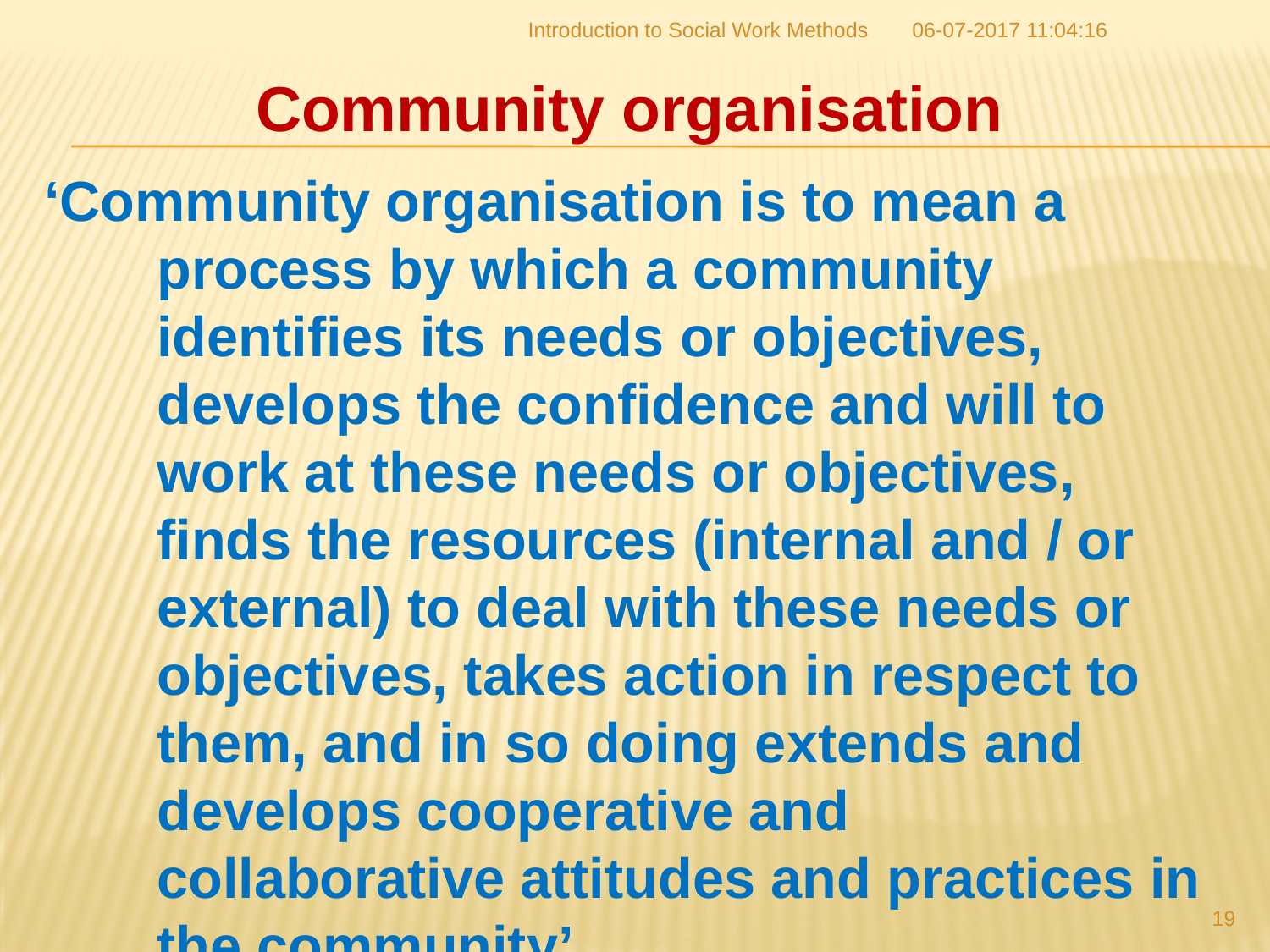

Introduction to Social Work Methods
06-07-2017 11:04:16
Community organisation
‘Community organisation is to mean a process by which a community identifies its needs or objectives, develops the confidence and will to work at these needs or objectives, finds the resources (internal and / or external) to deal with these needs or objectives, takes action in respect to them, and in so doing extends and develops cooperative and collaborative attitudes and practices in the community’
(Murray G Ross, 1955:39).
19